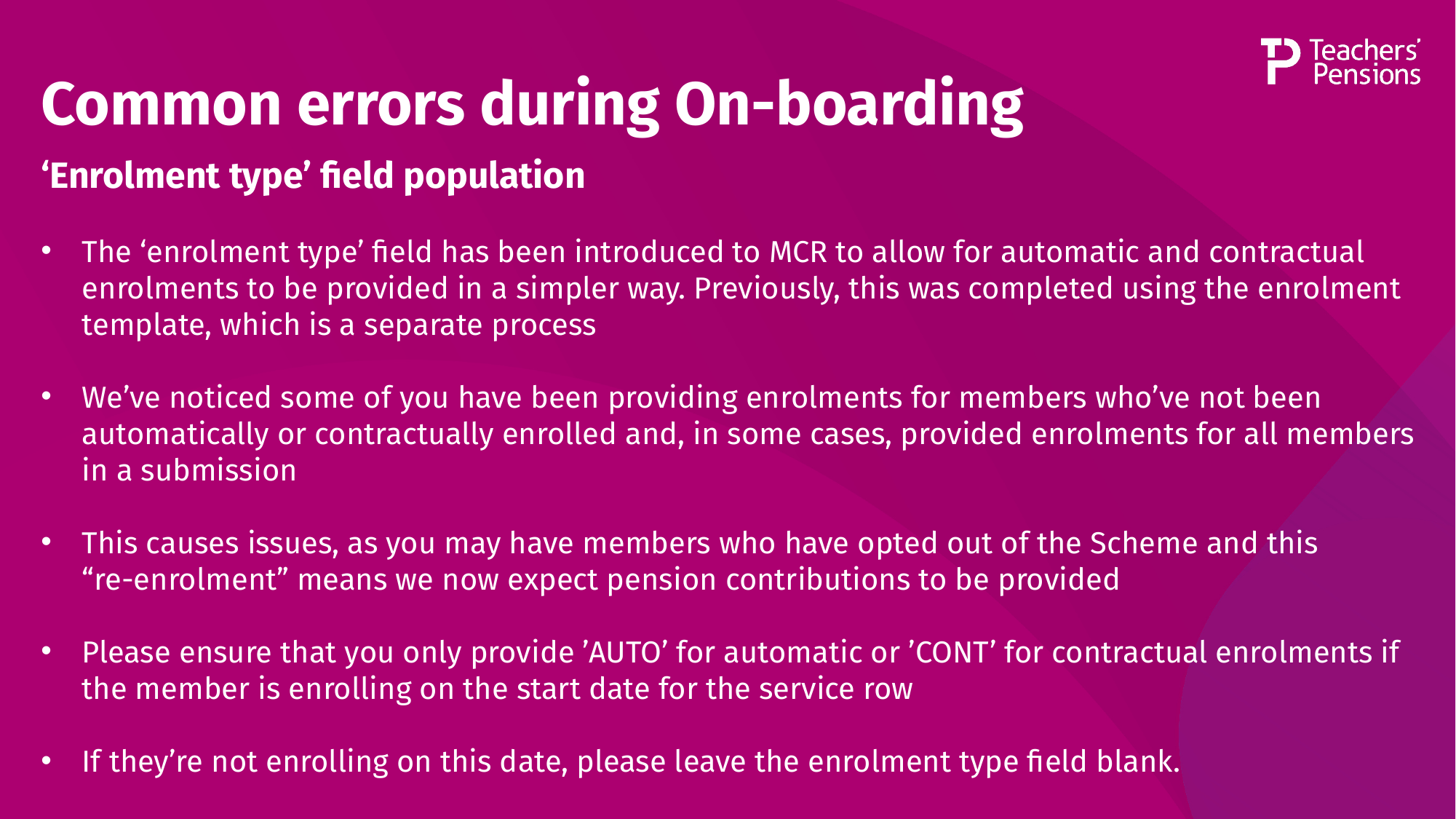

# Common errors during On-boarding
‘Enrolment type’ field population

The ‘enrolment type’ field has been introduced to MCR to allow for automatic and contractual enrolments to be provided in a simpler way. Previously, this was completed using the enrolment template, which is a separate process

We’ve noticed some of you have been providing enrolments for members who’ve not been automatically or contractually enrolled and, in some cases, provided enrolments for all members in a submission

This causes issues, as you may have members who have opted out of the Scheme and this         “re-enrolment” means we now expect pension contributions to be provided

Please ensure that you only provide ’AUTO’ for automatic or ’CONT’ for contractual enrolments if the member is enrolling on the start date for the service row

If they’re not enrolling on this date, please leave the enrolment type field blank.